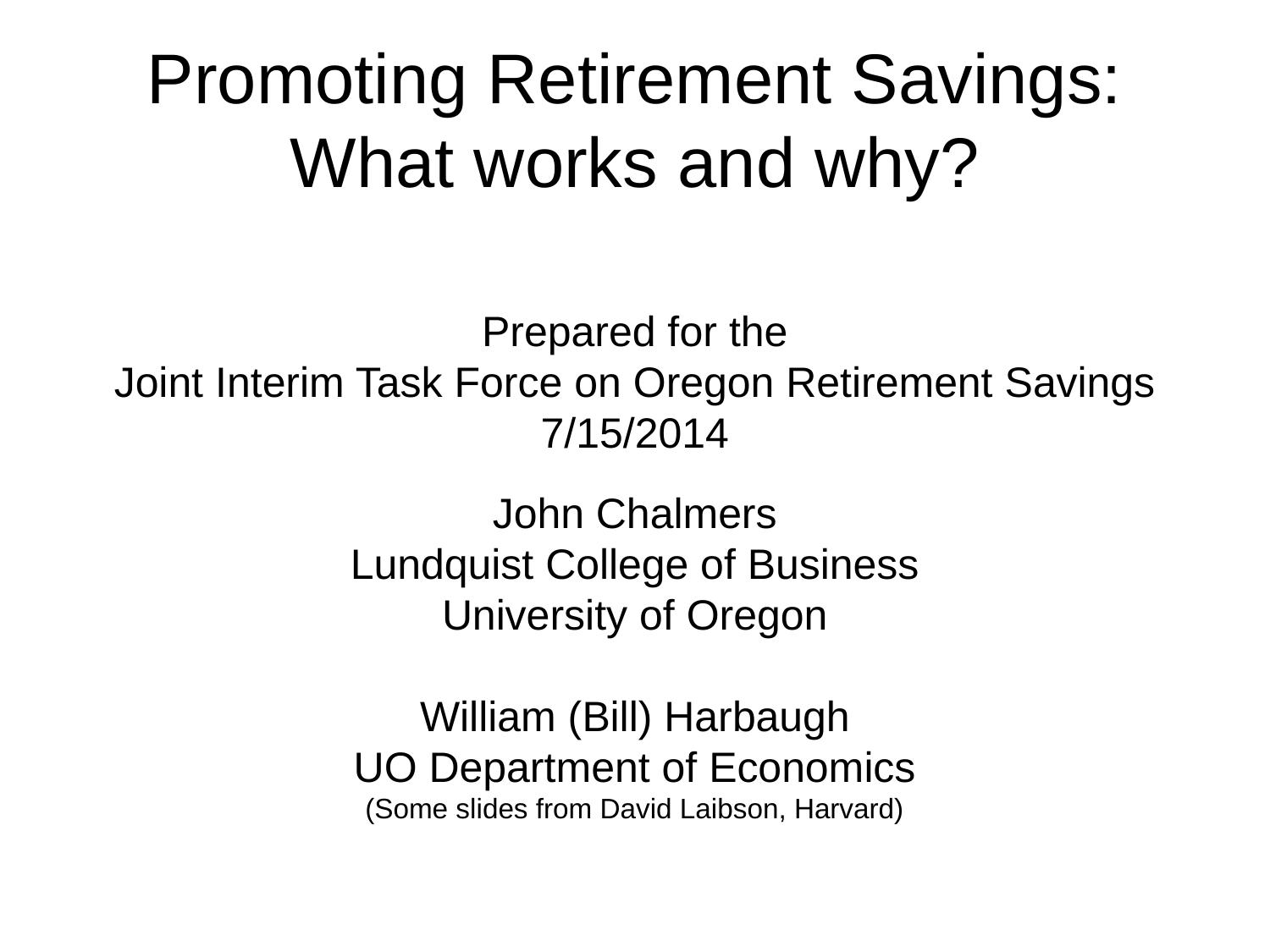

Promoting Retirement Savings:
What works and why?
Prepared for the
Joint Interim Task Force on Oregon Retirement Savings
7/15/2014

John Chalmers
Lundquist College of Business
University of Oregon

William (Bill) Harbaugh
UO Department of Economics
(Some slides from David Laibson, Harvard)